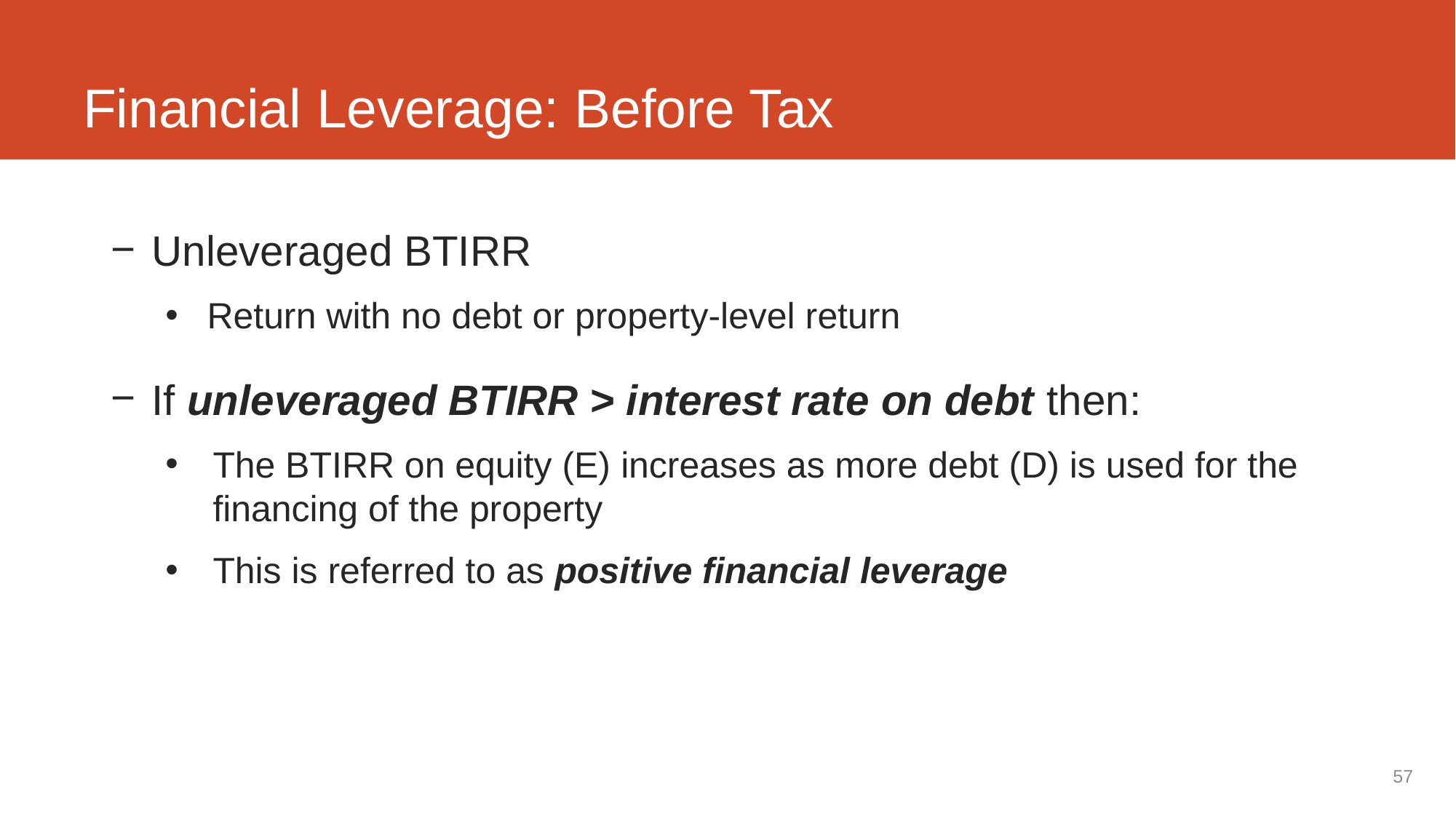

# Financial Leverage: Before Tax
Unleveraged BTIRR
Return with no debt or property-level return
If unleveraged BTIRR > interest rate on debt then:
The BTIRR on equity (E) increases as more debt (D) is used for the financing of the property
This is referred to as positive financial leverage

57